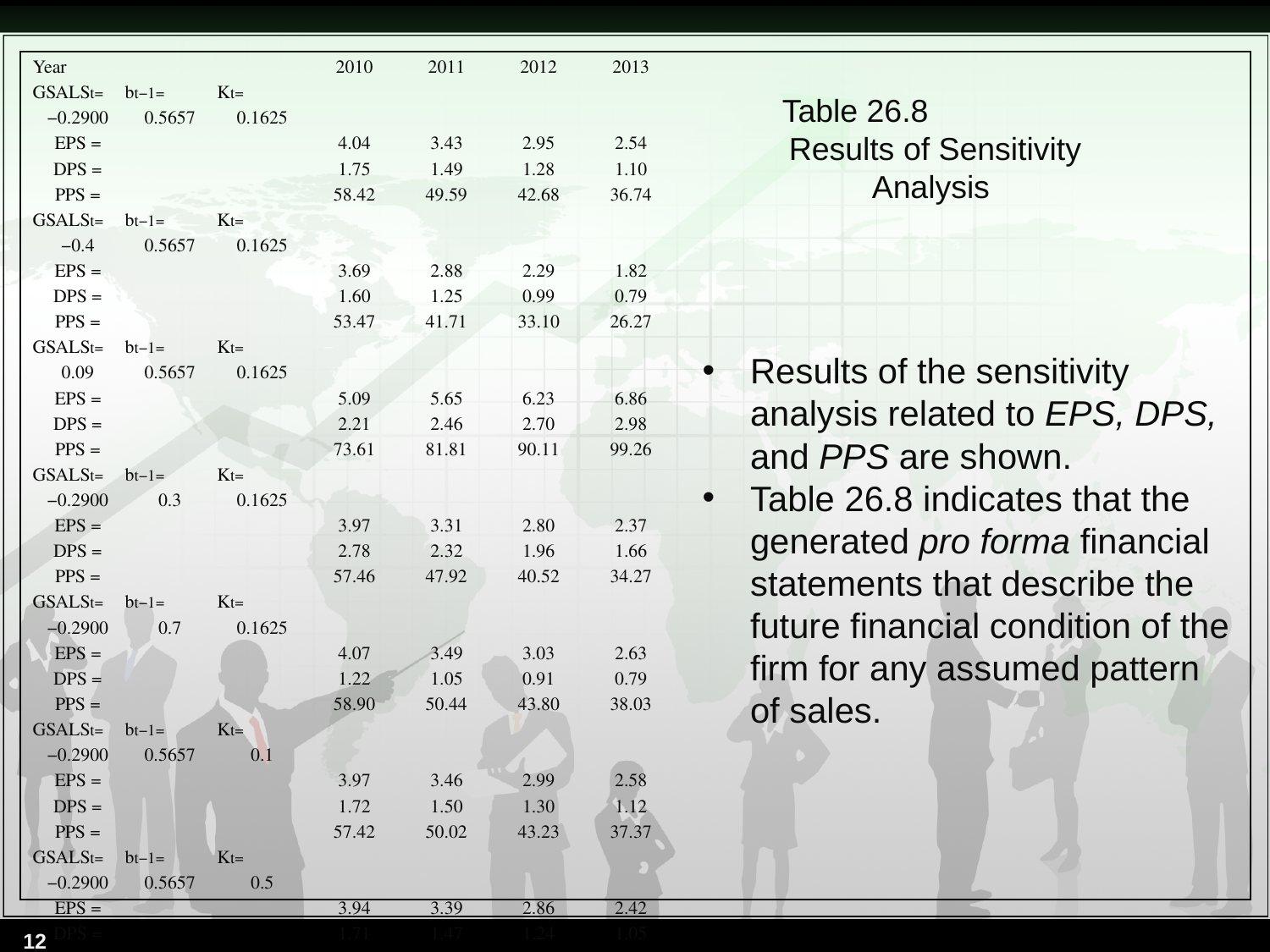

| Year |  |  | 2010 | 2011 | 2012 | 2013 |
| --- | --- | --- | --- | --- | --- | --- |
| GSALSt= | bt−1= | Kt= |  |  |  |  |
| −0.2900 | 0.5657 | 0.1625 |  |  |  |  |
| EPS = |  |  | 4.04 | 3.43 | 2.95 | 2.54 |
| DPS = |  |  | 1.75 | 1.49 | 1.28 | 1.10 |
| PPS = |  |  | 58.42 | 49.59 | 42.68 | 36.74 |
| GSALSt= | bt−1= | Kt= |  |  |  |  |
| −0.4 | 0.5657 | 0.1625 |  |  |  |  |
| EPS = |  |  | 3.69 | 2.88 | 2.29 | 1.82 |
| DPS = |  |  | 1.60 | 1.25 | 0.99 | 0.79 |
| PPS = |  |  | 53.47 | 41.71 | 33.10 | 26.27 |
| GSALSt= | bt−1= | Kt= |  |  |  |  |
| 0.09 | 0.5657 | 0.1625 |  |  |  |  |
| EPS = |  |  | 5.09 | 5.65 | 6.23 | 6.86 |
| DPS = |  |  | 2.21 | 2.46 | 2.70 | 2.98 |
| PPS = |  |  | 73.61 | 81.81 | 90.11 | 99.26 |
| GSALSt= | bt−1= | Kt= |  |  |  |  |
| −0.2900 | 0.3 | 0.1625 |  |  |  |  |
| EPS = |  |  | 3.97 | 3.31 | 2.80 | 2.37 |
| DPS = |  |  | 2.78 | 2.32 | 1.96 | 1.66 |
| PPS = |  |  | 57.46 | 47.92 | 40.52 | 34.27 |
| GSALSt= | bt−1= | Kt= |  |  |  |  |
| −0.2900 | 0.7 | 0.1625 |  |  |  |  |
| EPS = |  |  | 4.07 | 3.49 | 3.03 | 2.63 |
| DPS = |  |  | 1.22 | 1.05 | 0.91 | 0.79 |
| PPS = |  |  | 58.90 | 50.44 | 43.80 | 38.03 |
| GSALSt= | bt−1= | Kt= |  |  |  |  |
| −0.2900 | 0.5657 | 0.1 |  |  |  |  |
| EPS = |  |  | 3.97 | 3.46 | 2.99 | 2.58 |
| DPS = |  |  | 1.72 | 1.50 | 1.30 | 1.12 |
| PPS = |  |  | 57.42 | 50.02 | 43.23 | 37.37 |
| GSALSt= | bt−1= | Kt= |  |  |  |  |
| −0.2900 | 0.5657 | 0.5 |  |  |  |  |
| EPS = |  |  | 3.94 | 3.39 | 2.86 | 2.42 |
| DPS = |  |  | 1.71 | 1.47 | 1.24 | 1.05 |
| PPS = |  |  | 56.97 | 49.01 | 41.40 | 34.98 |
Table 26.8
 Results of Sensitivity Analysis
Results of the sensitivity analysis related to EPS, DPS, and PPS are shown.
Table 26.8 indicates that the generated pro forma financial statements that describe the future financial condition of the firm for any assumed pattern of sales.
12